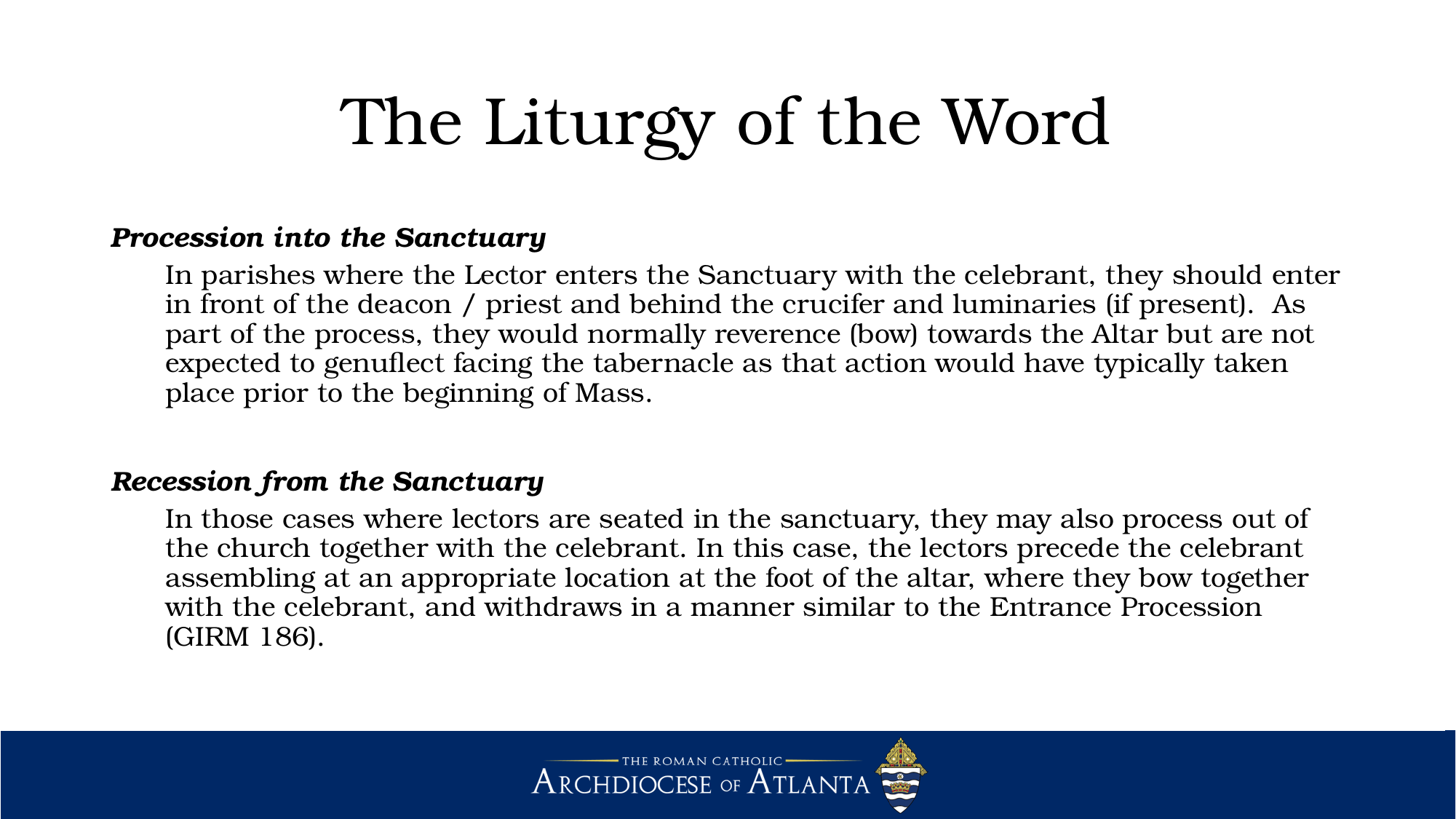

# The Liturgy of the Word
Procession into the Sanctuary
In parishes where the Lector enters the Sanctuary with the celebrant, they should enter in front of the deacon / priest and behind the crucifer and luminaries (if present).  As part of the process, they would normally reverence (bow) towards the Altar but are not expected to genuflect facing the tabernacle as that action would have typically taken place prior to the beginning of Mass.

Recession from the Sanctuary
In those cases where lectors are seated in the sanctuary, they may also process out of the church together with the celebrant. In this case, the lectors precede the celebrant assembling at an appropriate location at the foot of the altar, where they bow together with the celebrant, and withdraws in a manner similar to the Entrance Procession (GIRM 186).